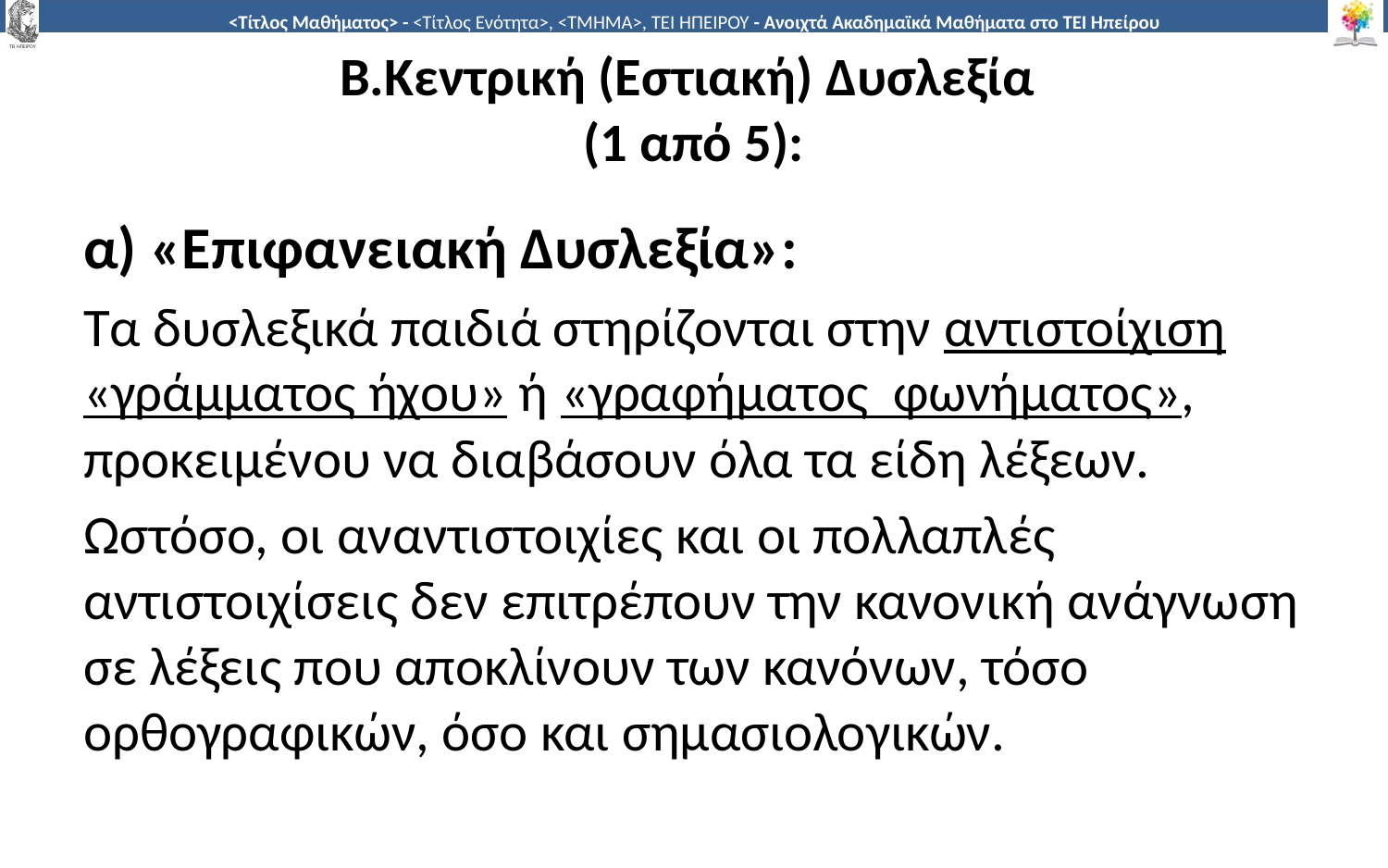

# Β.Κεντρική (Εστιακή) Δυσλεξία (1 από 5):
α) «Επιφανειακή Δυσλεξία»:
Τα δυσλεξικά παιδιά στηρίζονται στην αντιστοίχιση «γράμματος ήχου» ή «γραφήματος  φωνήματος», προκειμένου να διαβάσουν όλα τα είδη λέξεων.
Ωστόσο, οι αναντιστοιχίες και οι πολλαπλές αντιστοιχίσεις δεν επιτρέπουν την κανονική ανάγνωση σε λέξεις που αποκλίνουν των κανόνων, τόσο ορθογραφικών, όσο και σημασιολογικών.